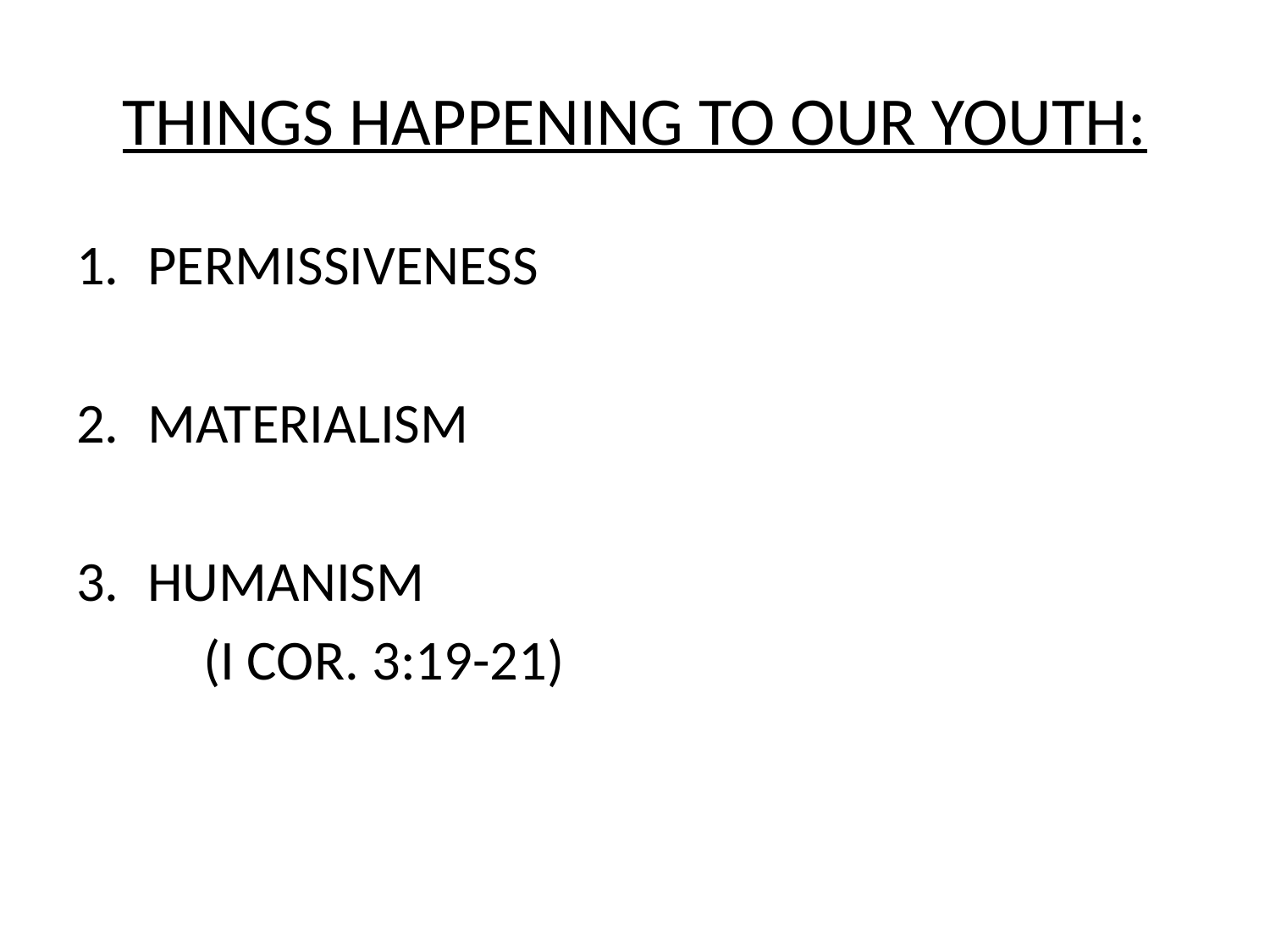

# THINGS HAPPENING TO OUR YOUTH:
PERMISSIVENESS

MATERIALISM

HUMANISM
	(I COR. 3:19-21)